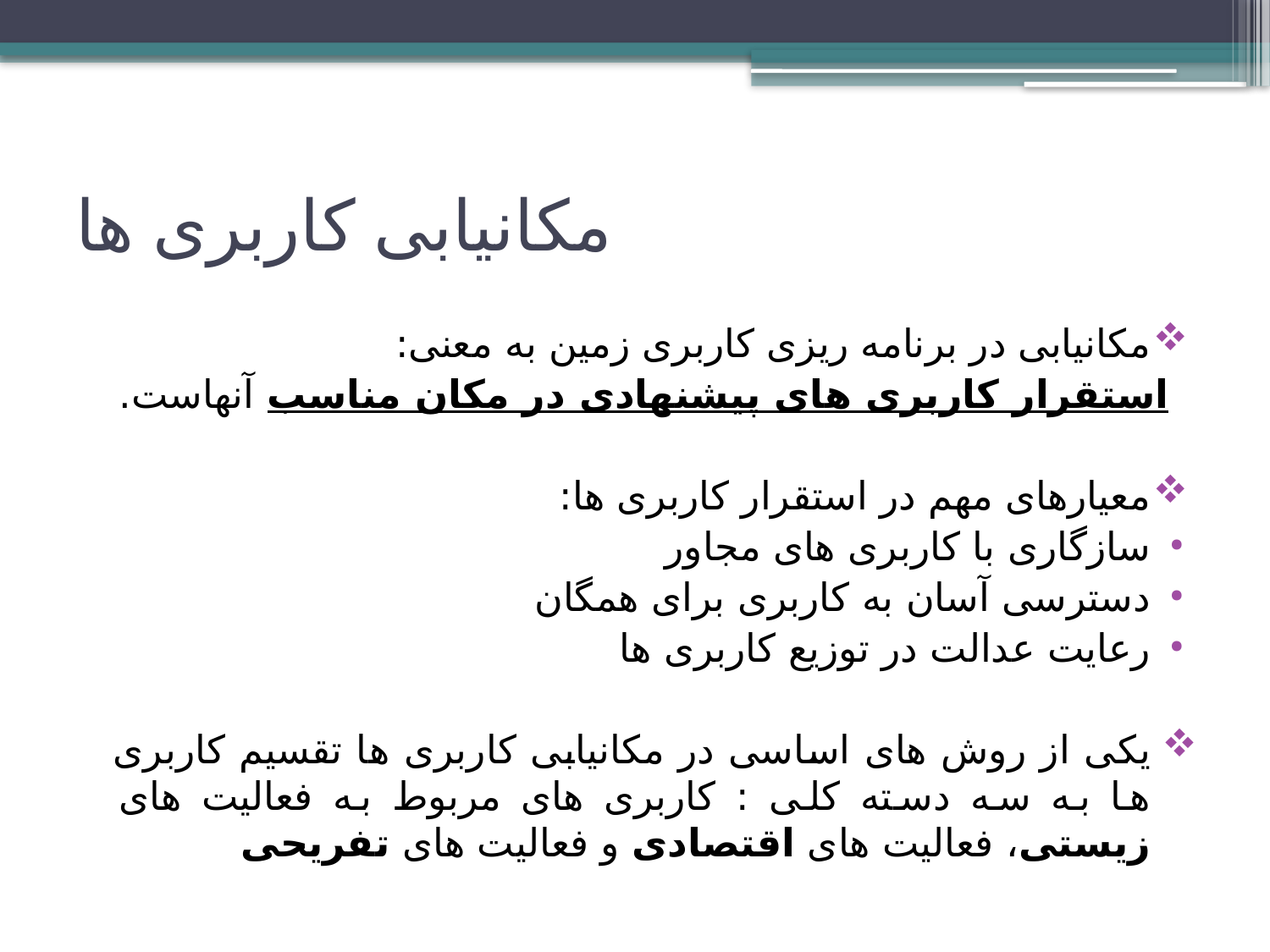

# مکانیابی کاربری ها
مکانیابی در برنامه ریزی کاربری زمین به معنی:
 استقرار کاربری های پیشنهادی در مکان مناسب آنهاست.

معیارهای مهم در استقرار کاربری ها:
سازگاری با کاربری های مجاور
دسترسی آسان به کاربری برای همگان
رعایت عدالت در توزیع کاربری ها

یکی از روش های اساسی در مکانیابی کاربری ها تقسیم کاربری ها به سه دسته کلی : کاربری های مربوط به فعالیت های زیستی، فعالیت های اقتصادی و فعالیت های تفریحی